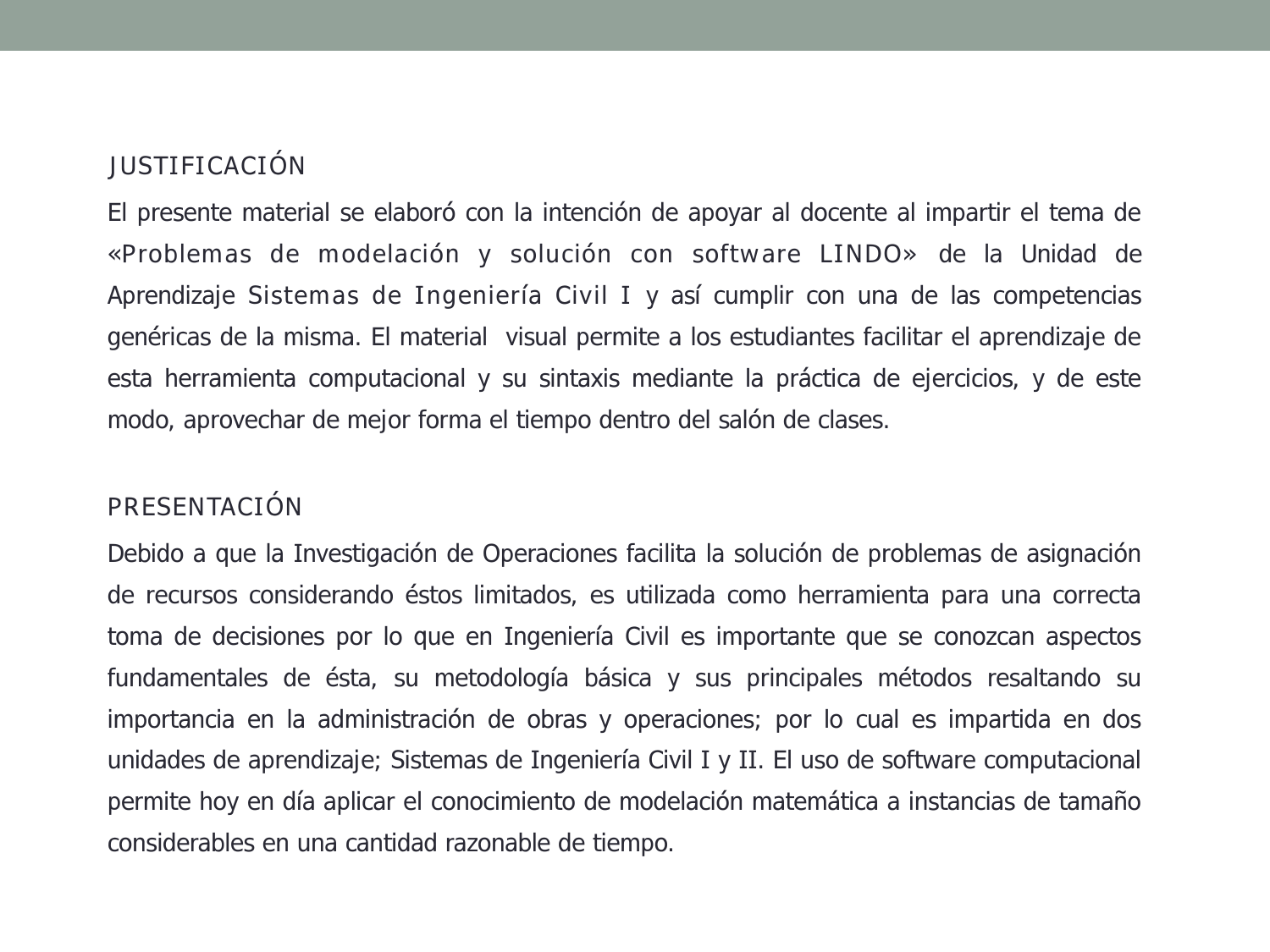

JUSTIFICACIÓN
El presente material se elaboró con la intención de apoyar al docente al impartir el tema de «Problemas de modelación y solución con software LINDO» de la Unidad de Aprendizaje Sistemas de Ingeniería Civil I y así cumplir con una de las competencias genéricas de la misma. El material  visual permite a los estudiantes facilitar el aprendizaje de esta herramienta computacional y su sintaxis mediante la práctica de ejercicios, y de este modo, aprovechar de mejor forma el tiempo dentro del salón de clases.

PRESENTACIÓN
Debido a que la Investigación de Operaciones facilita la solución de problemas de asignación de recursos considerando éstos limitados, es utilizada como herramienta para una correcta toma de decisiones por lo que en Ingeniería Civil es importante que se conozcan aspectos fundamentales de ésta, su metodología básica y sus principales métodos resaltando su importancia en la administración de obras y operaciones; por lo cual es impartida en dos unidades de aprendizaje; Sistemas de Ingeniería Civil I y II. El uso de software computacional permite hoy en día aplicar el conocimiento de modelación matemática a instancias de tamaño considerables en una cantidad razonable de tiempo.